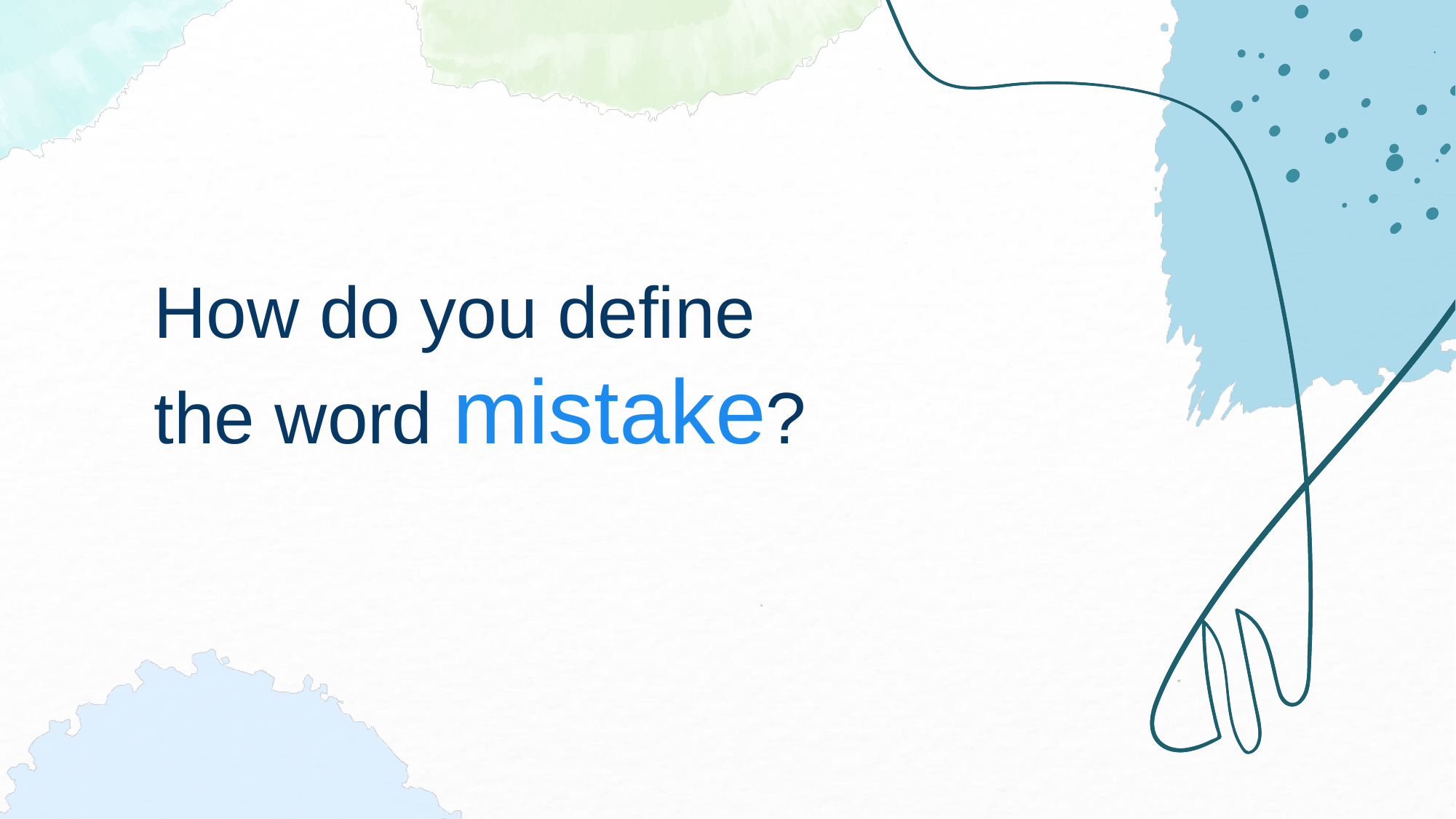

# How do you define the word mistake?